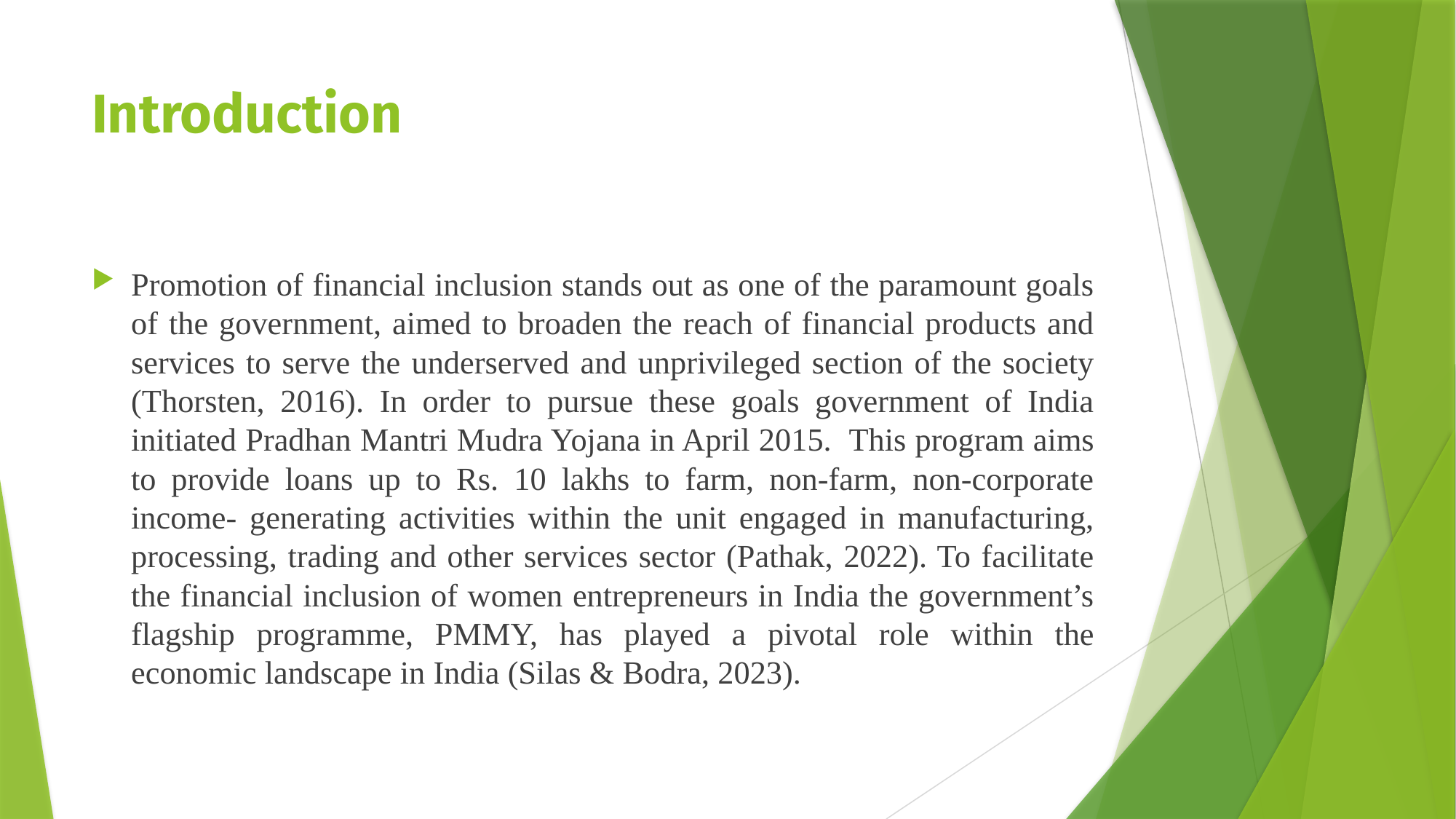

# Introduction
Promotion of financial inclusion stands out as one of the paramount goals of the government, aimed to broaden the reach of financial products and services to serve the underserved and unprivileged section of the society (Thorsten, 2016). In order to pursue these goals government of India initiated Pradhan Mantri Mudra Yojana in April 2015.  This program aims to provide loans up to Rs. 10 lakhs to farm, non-farm, non-corporate income- generating activities within the unit engaged in manufacturing, processing, trading and other services sector (Pathak, 2022). To facilitate the financial inclusion of women entrepreneurs in India the government’s flagship programme, PMMY, has played a pivotal role within the economic landscape in India (Silas & Bodra, 2023).